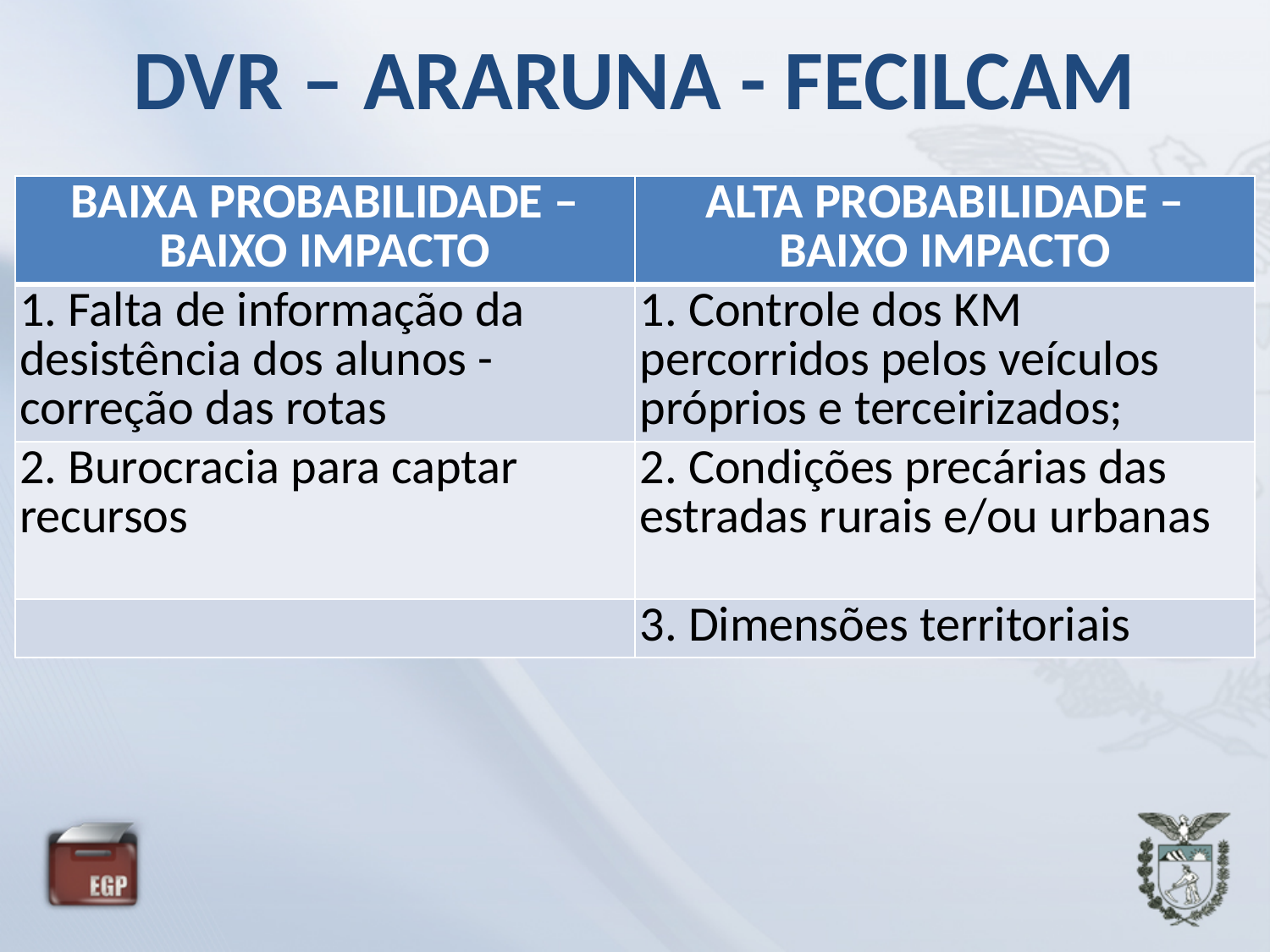

DVR – ARARUNA - FECILCAM
| BAIXA PROBABILIDADE – BAIXO IMPACTO | ALTA PROBABILIDADE – BAIXO IMPACTO |
| --- | --- |
| 1. Falta de informação da desistência dos alunos - correção das rotas | 1. Controle dos KM percorridos pelos veículos próprios e terceirizados; |
| 2. Burocracia para captar recursos | 2. Condições precárias das estradas rurais e/ou urbanas |
|  | 3. Dimensões territoriais |